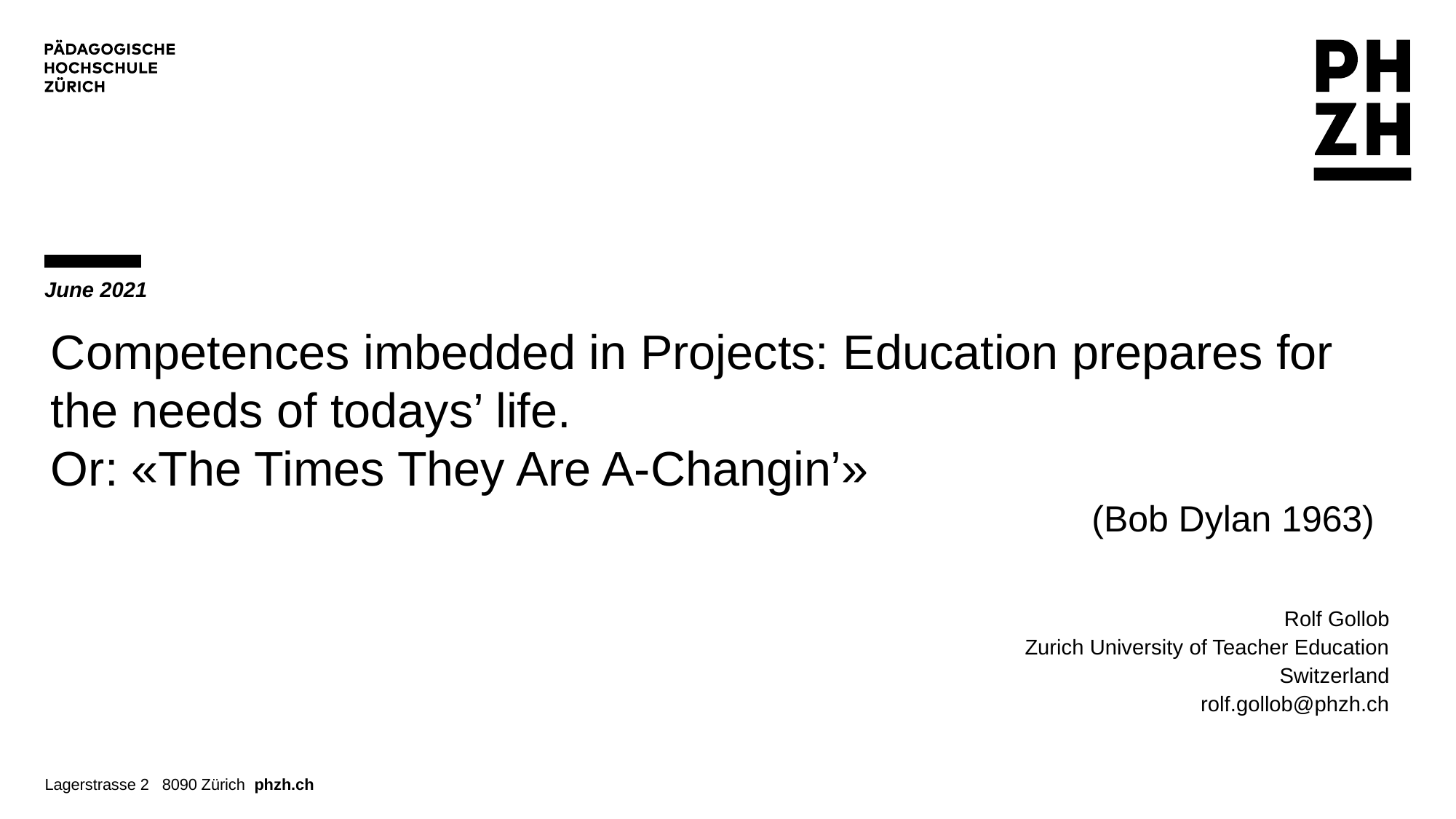

# June 2021
Competences imbedded in Projects: Education prepares for the needs of todays’ life.
Or: «The Times They Are A-Changin’»
(Bob Dylan 1963)

Rolf Gollob
Zurich University of Teacher Education
Switzerland
rolf.gollob@phzh.ch